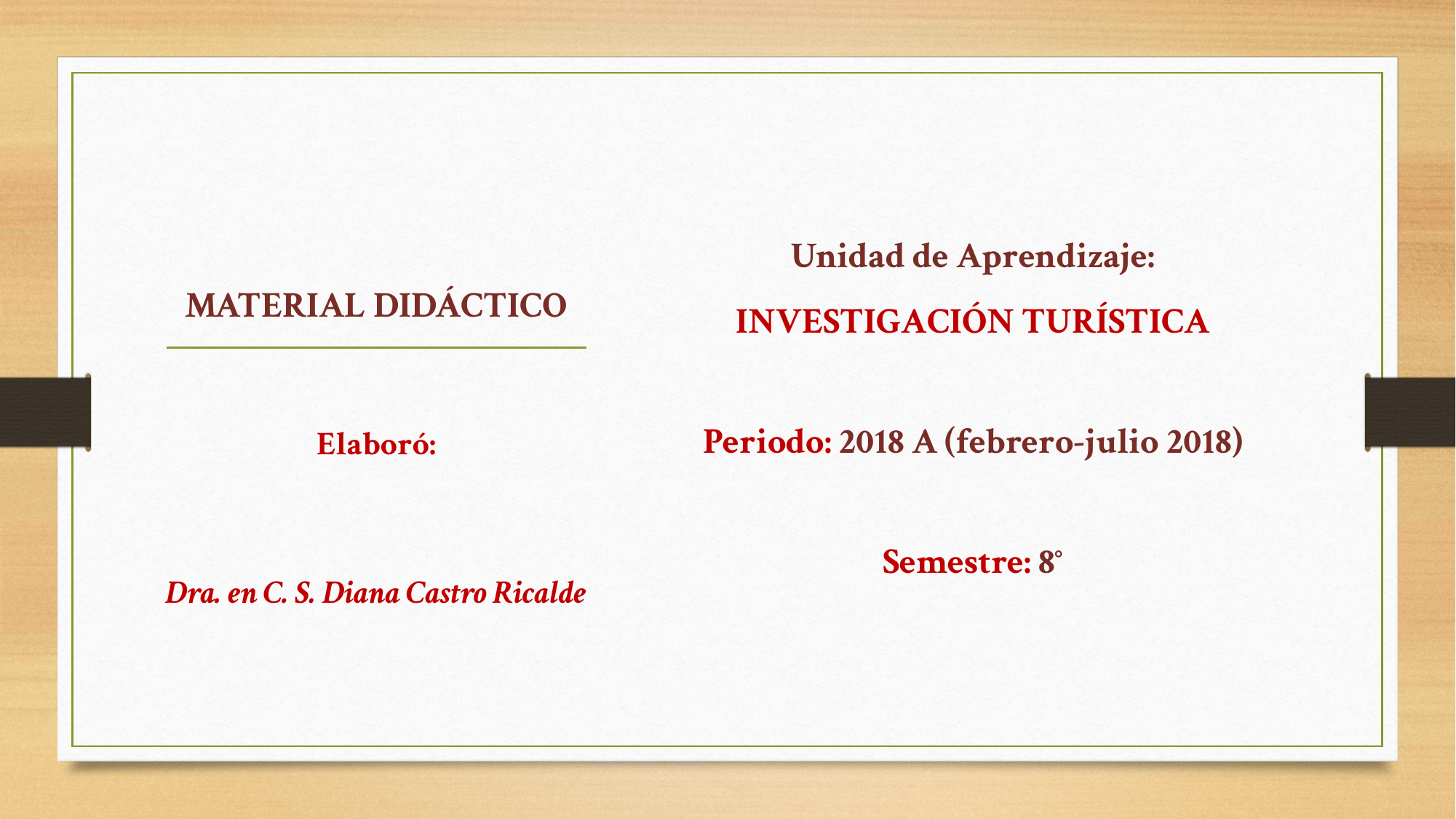

Unidad de Aprendizaje: INVESTIGACIÓN TURÍSTICA

Periodo: 2018 A (febrero-julio 2018)

Semestre: 8°

# MATERIAL DIDÁCTICO
Elaboró:

Dra. en C. S. Diana Castro Ricalde